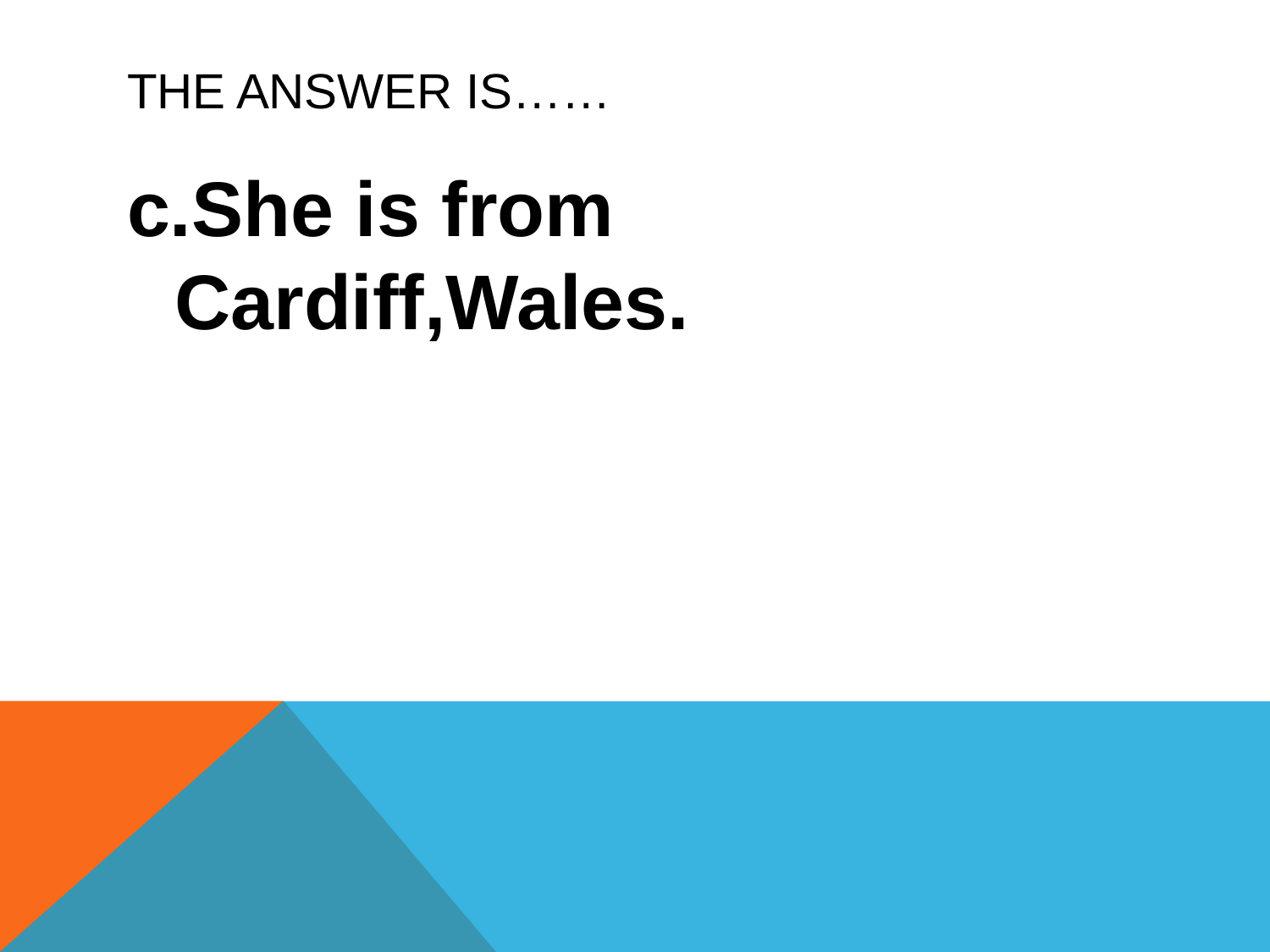

# The answer is……
c.She is from Cardiff,Wales.